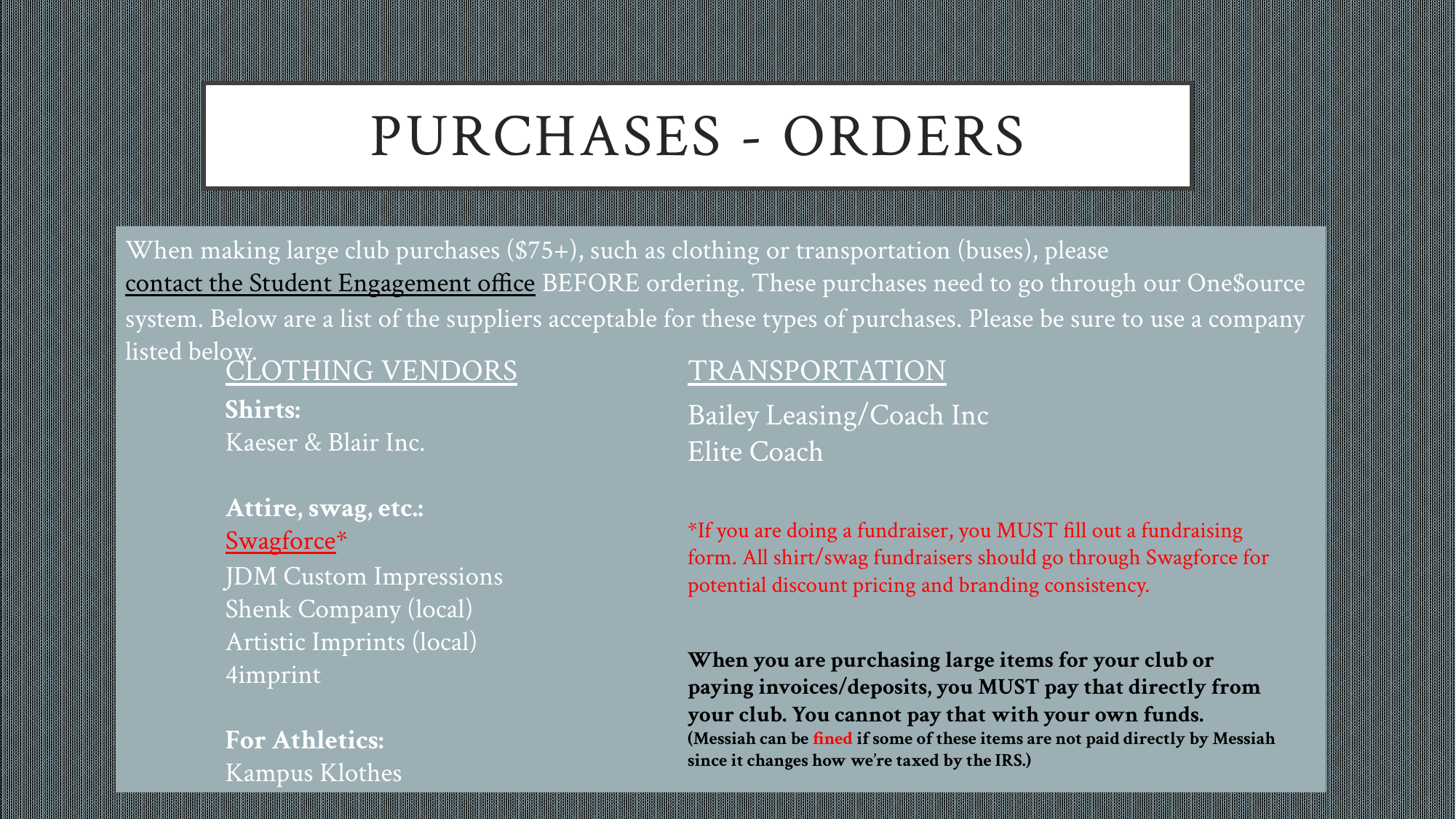

# Purchases - Orders

When making large club purchases ($75+), such as clothing or transportation (buses), please contact the Student Engagement office BEFORE ordering. These purchases need to go through our One$ource system. Below are a list of the suppliers acceptable for these types of purchases. Please be sure to use a company listed below.
CLOTHING VENDORS
TRANSPORTATION
Shirts:
Kaeser & Blair Inc.

Attire, swag, etc.:
Swagforce*
JDM Custom Impressions
Shenk Company (local)
Artistic Imprints (local)
4imprint

For Athletics:
Kampus Klothes
Bailey Leasing/Coach Inc
Elite Coach
*If you are doing a fundraiser, you MUST fill out a fundraising form. All shirt/swag fundraisers should go through Swagforce for potential discount pricing and branding consistency.
When you are purchasing large items for your club or paying invoices/deposits, you MUST pay that directly from your club. You cannot pay that with your own funds.
(Messiah can be fined if some of these items are not paid directly by Messiah since it changes how we’re taxed by the IRS.)